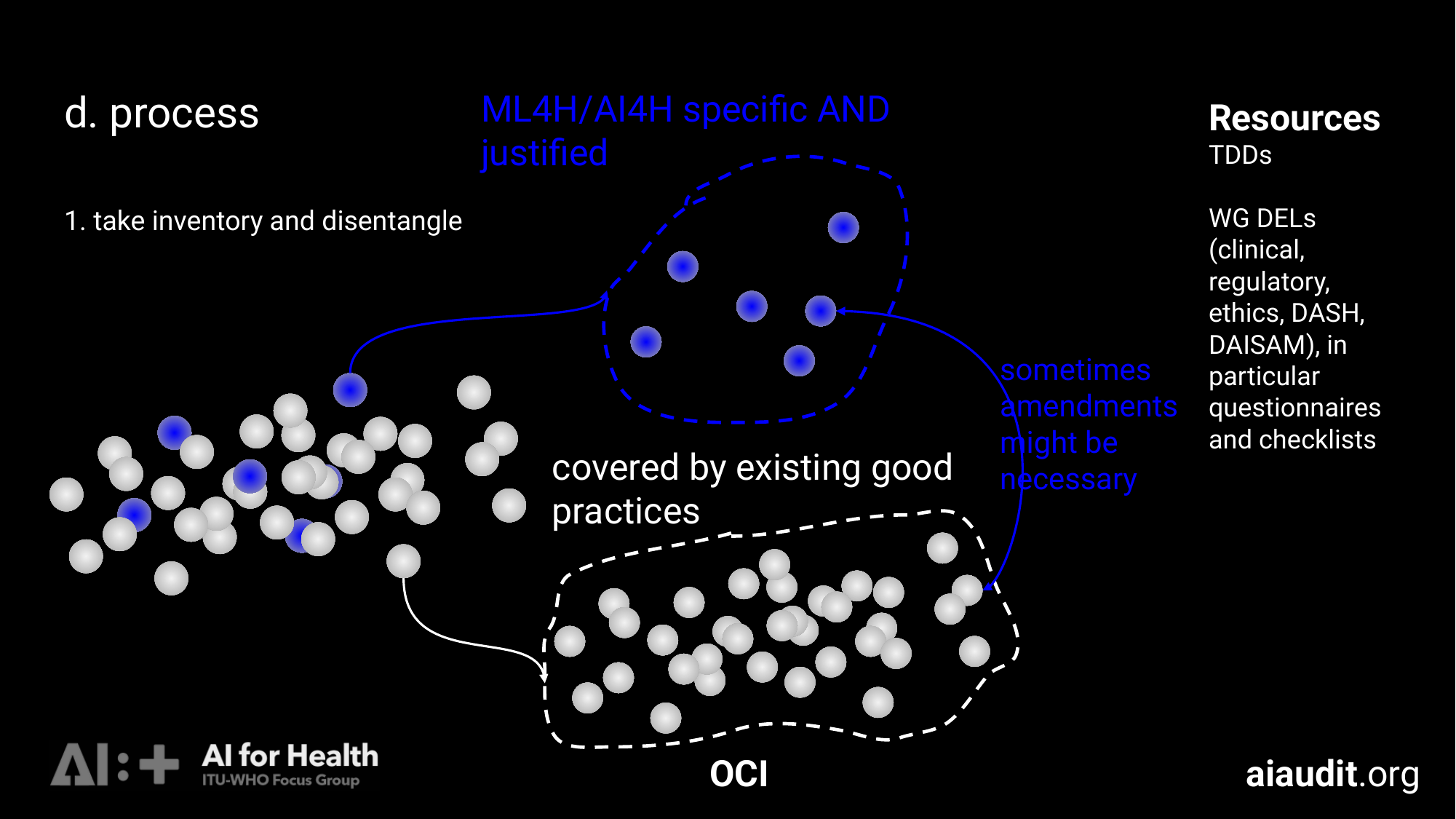

# d. process
ML4H/AI4H specific AND justified
Resources
TDDs

WG DELs (clinical, regulatory, ethics, DASH, DAISAM), in particular questionnaires and checklists

1. take inventory and disentangle

sometimes amendments might be necessary

covered by existing good practices